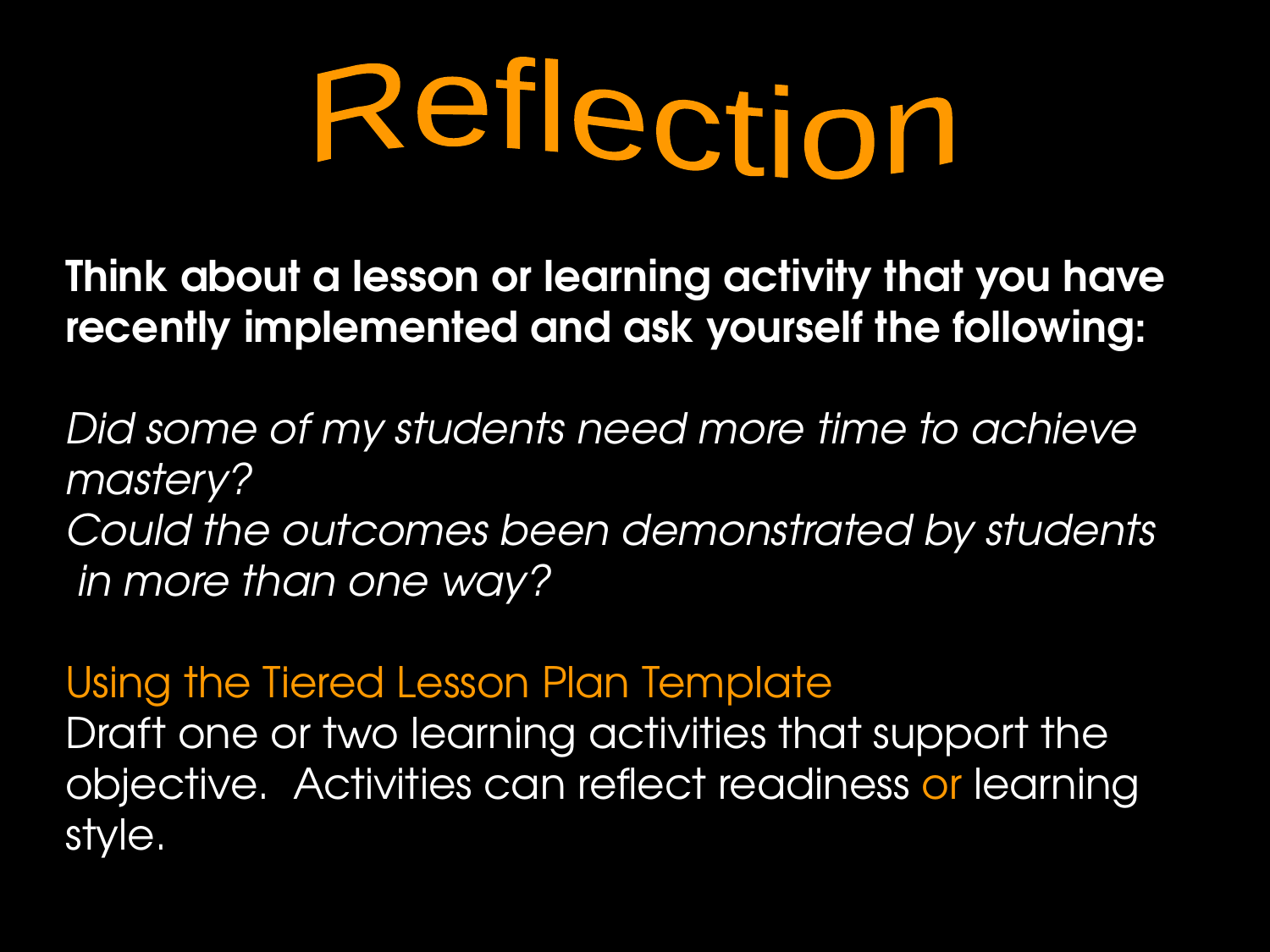

Reflection

Think about a lesson or learning activity that you have recently implemented and ask yourself the following:

Did some of my students need more time to achieve mastery?
Could the outcomes been demonstrated by students
 in more than one way?

Using the Tiered Lesson Plan Template
Draft one or two learning activities that support the objective.  Activities can reflect readiness or learning style.